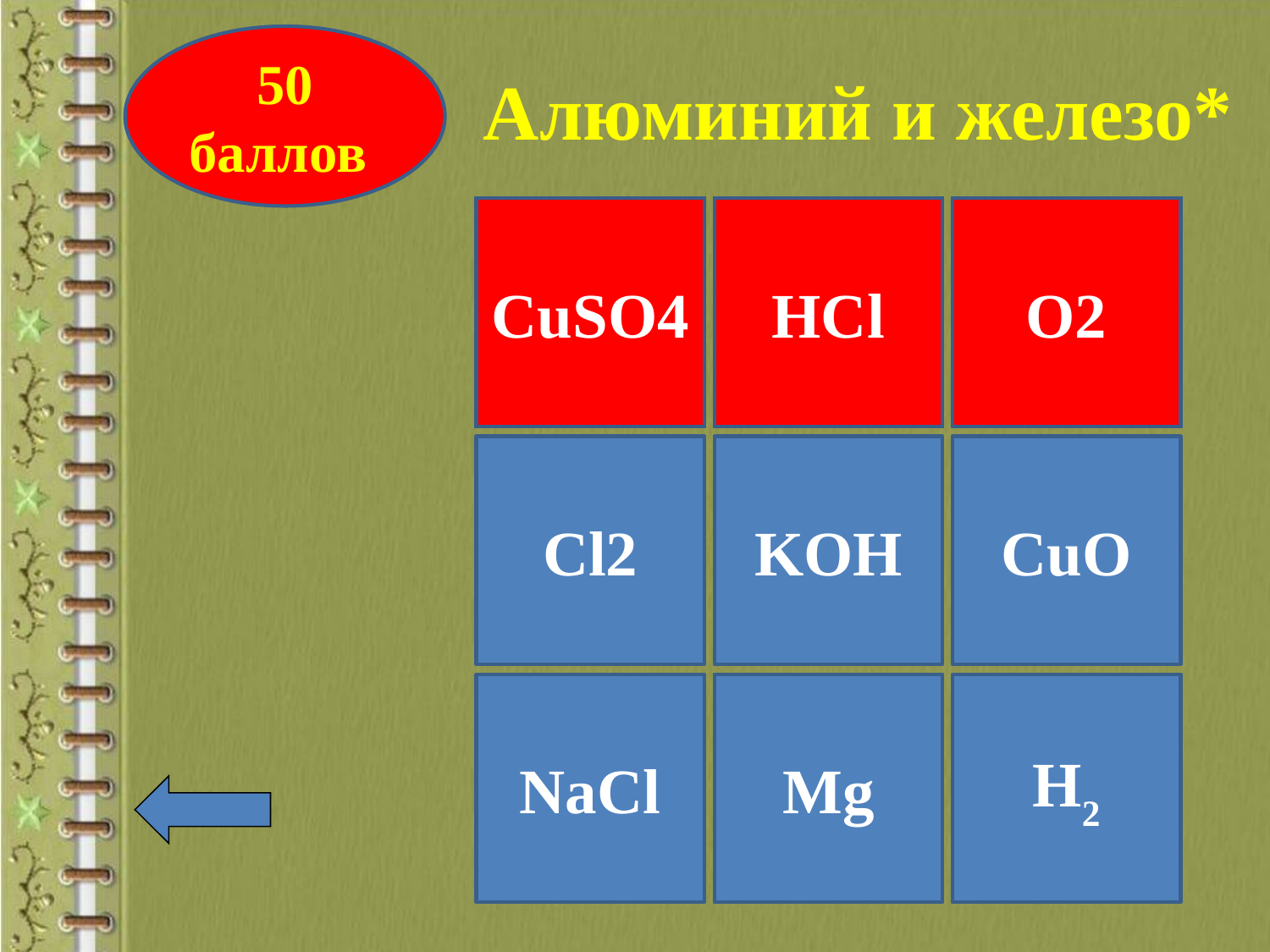

50 баллов
Алюминий и железо*

CuSO4

HCl

O2
Cl2
KOH

CuO

NaCl

Mg

H2